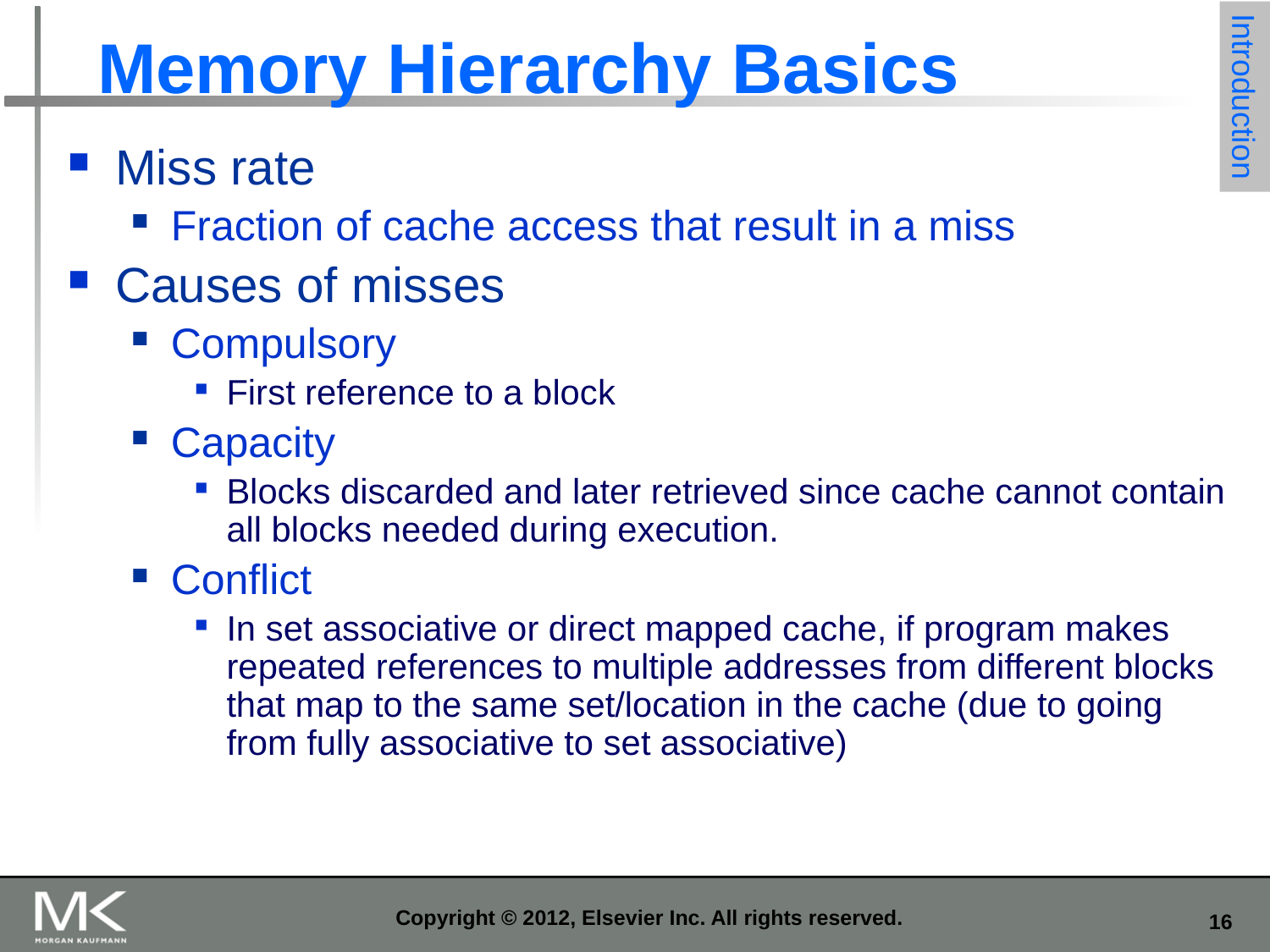

# Memory Hierarchy Basics
Introduction
Miss rate
Fraction of cache access that result in a miss
Causes of misses
Compulsory
First reference to a block
Capacity
Blocks discarded and later retrieved since cache cannot contain all blocks needed during execution.
Conflict
In set associative or direct mapped cache, if program makes repeated references to multiple addresses from different blocks that map to the same set/location in the cache (due to going from fully associative to set associative)
Copyright © 2012, Elsevier Inc. All rights reserved.